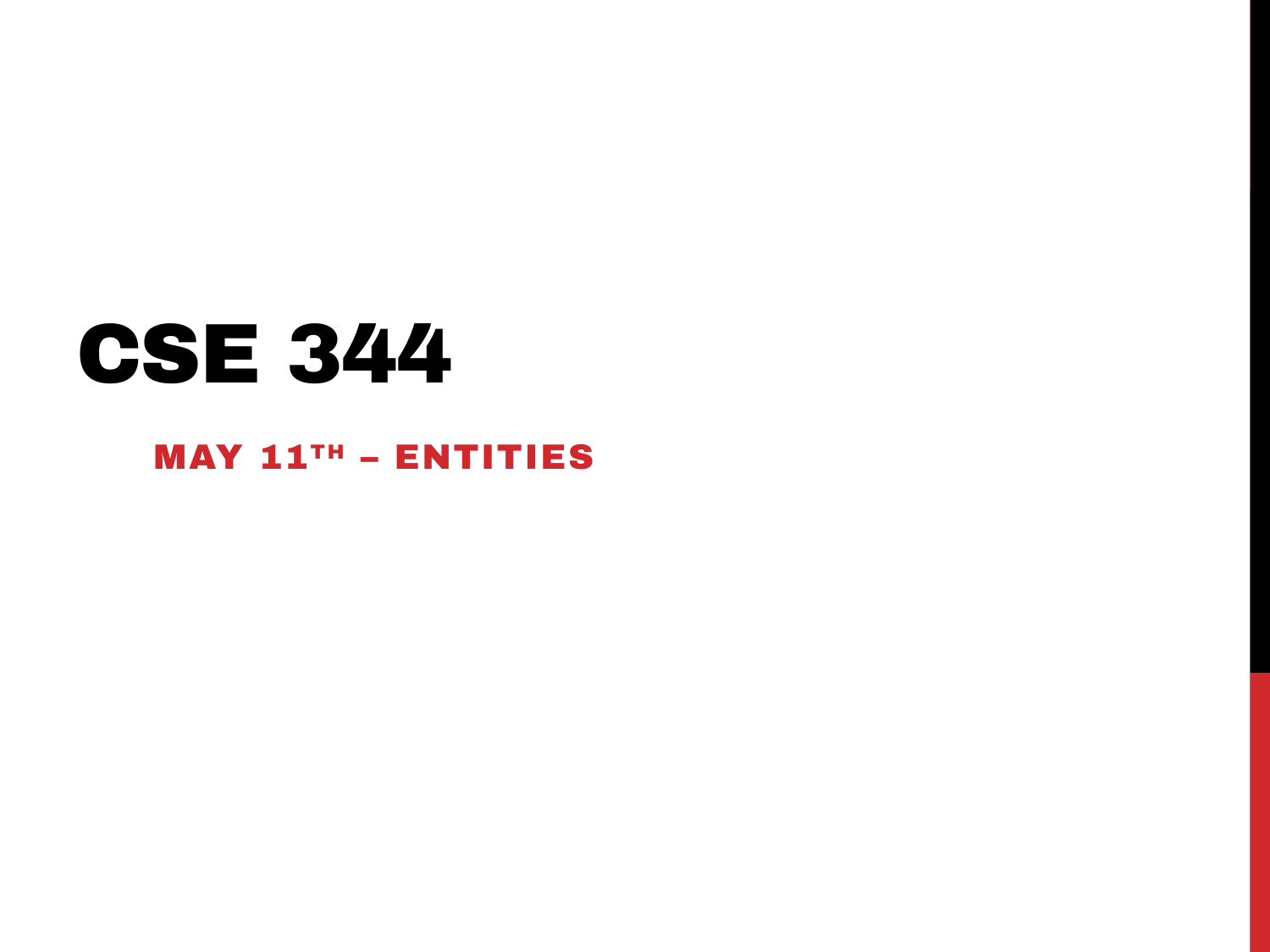

# Cse 344
May 11th – Entities